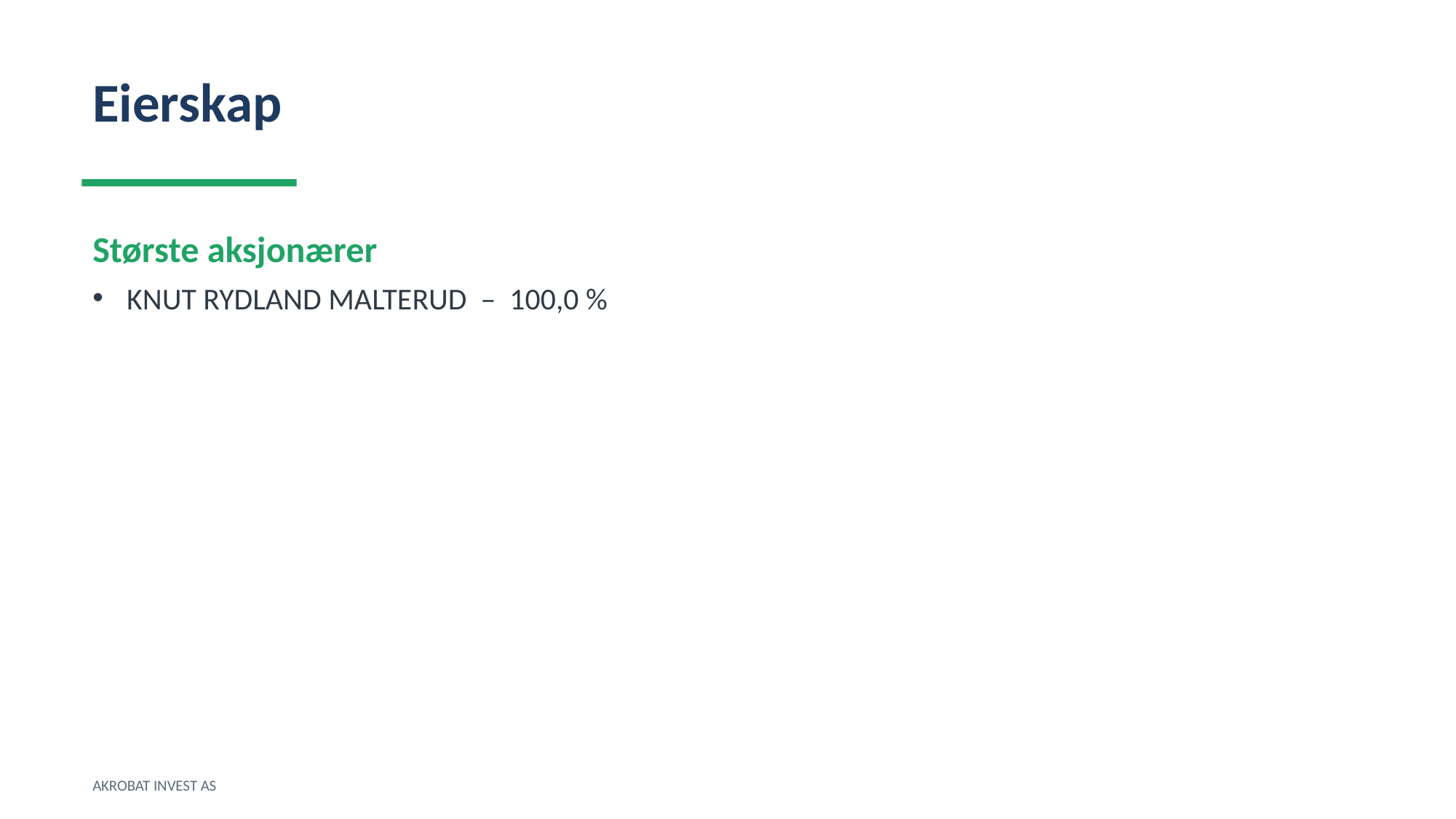

Eierskap

Største aksjonærer
KNUT RYDLAND MALTERUD  –  100,0 %
AKROBAT INVEST AS